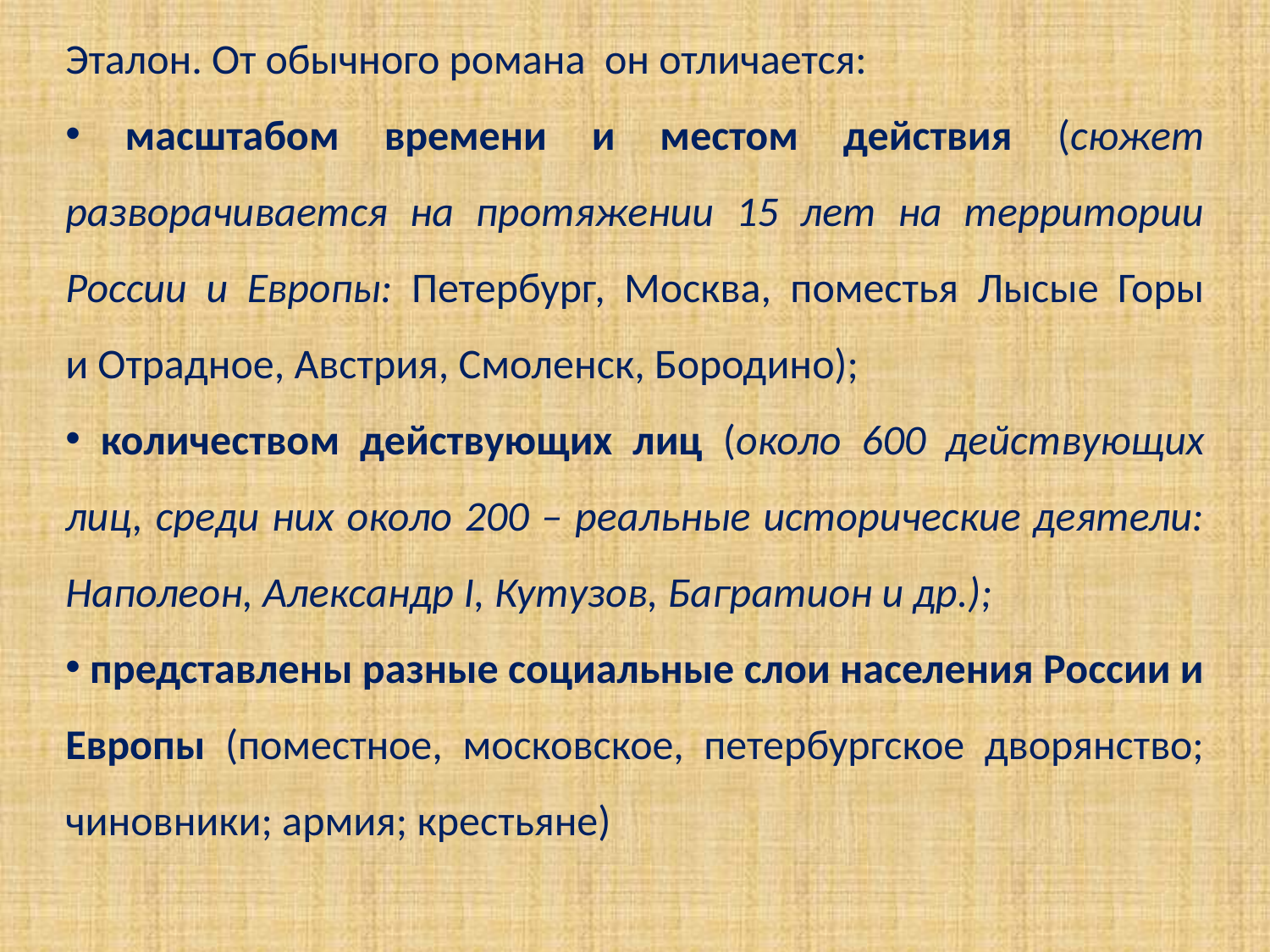

Эталон. От обычного романа  он отличается:
 масштабом времени и местом действия (сюжет разворачивается на протяжении 15 лет на территории России и Европы: Петербург, Москва, поместья Лысые Горы и Отрадное, Австрия, Смоленск, Бородино);
 количеством действующих лиц (около 600 действующих лиц, среди них около 200 – реальные исторические деятели: Наполеон, Александр I, Кутузов, Багратион и др.);
 представлены разные социальные слои населения России и Европы (поместное, московское, петербургское дворянство; чиновники; армия; крестьяне)